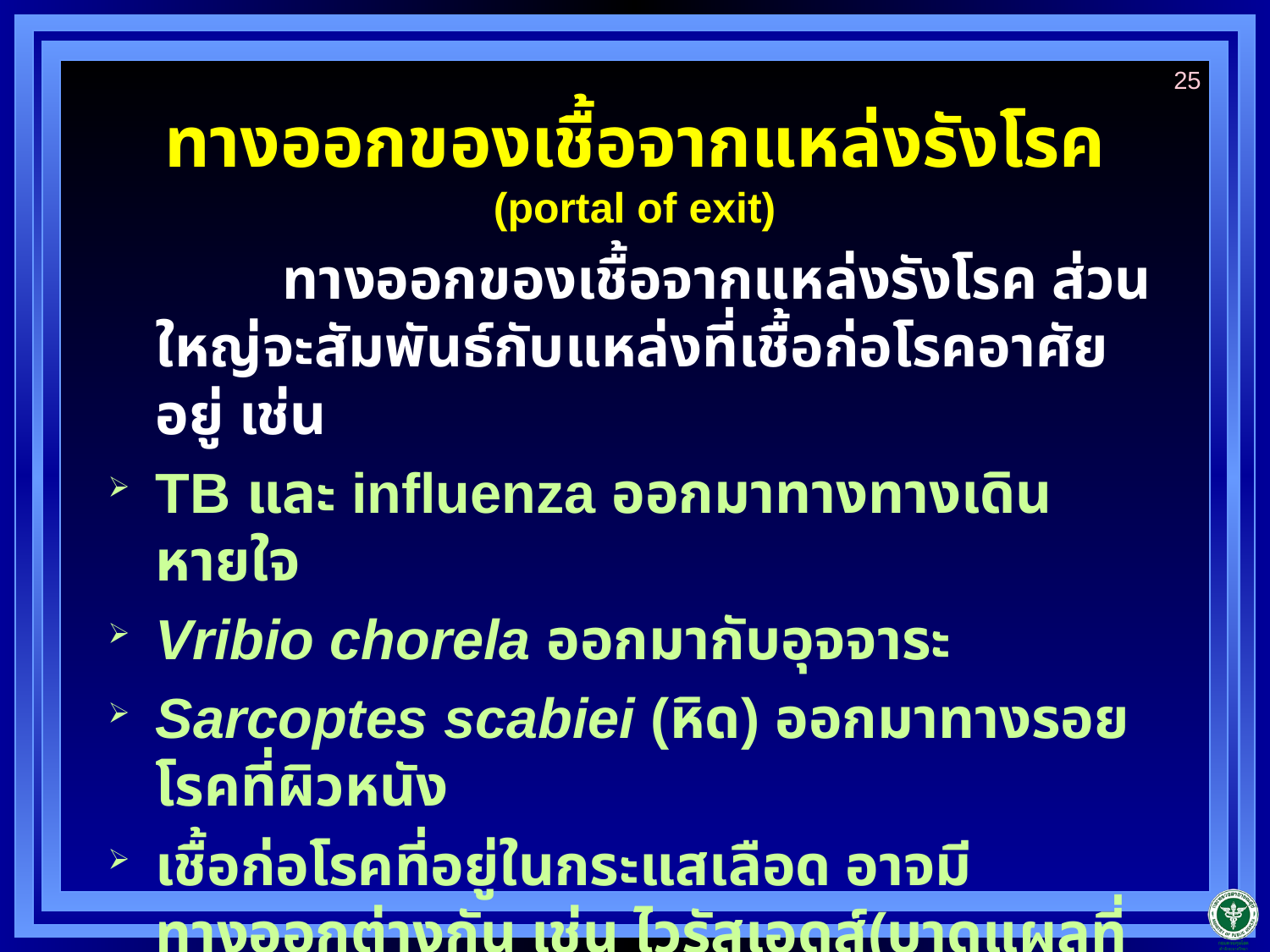

25
# ทางออกของเชื้อจากแหล่งรังโรค (portal of exit)
		ทางออกของเชื้อจากแหล่งรังโรค ส่วนใหญ่จะสัมพันธ์กับแหล่งที่เชื้อก่อโรคอาศัยอยู่ เช่น
TB และ influenza ออกมาทางทางเดินหายใจ
Vribio chorela ออกมากับอุจจาระ
Sarcoptes scabiei (หิด) ออกมาทางรอยโรคที่ผิวหนัง
เชื้อก่อโรคที่อยู่ในกระแสเลือด อาจมีทางออกต่างกัน เช่น ไวรัสเอดส์(บาดแผลที่ผิวหนัง, อวัยวะสืบพันธุ์) หรือ มาลาเรีย (ยุงกินเลือดผ่านทางผิวหนัง)